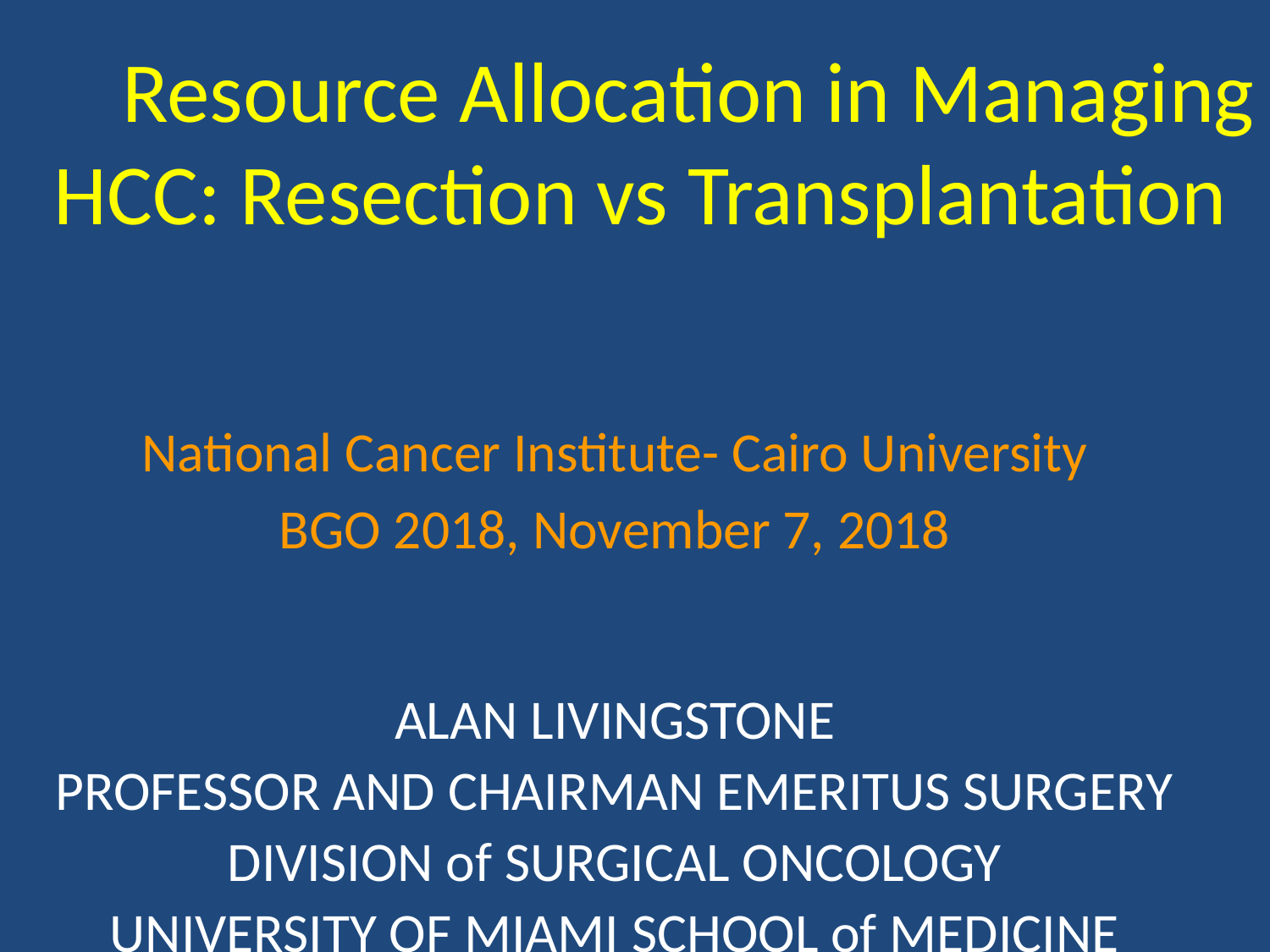

# Resource Allocation in Managing HCC: Resection vs Transplantation
 National Cancer Institute- Cairo University
BGO 2018, November 7, 2018

ALAN LIVINGSTONE
PROFESSOR AND CHAIRMAN EMERITUS SURGERY
DIVISION of SURGICAL ONCOLOGY
UNIVERSITY OF MIAMI SCHOOL of MEDICINE